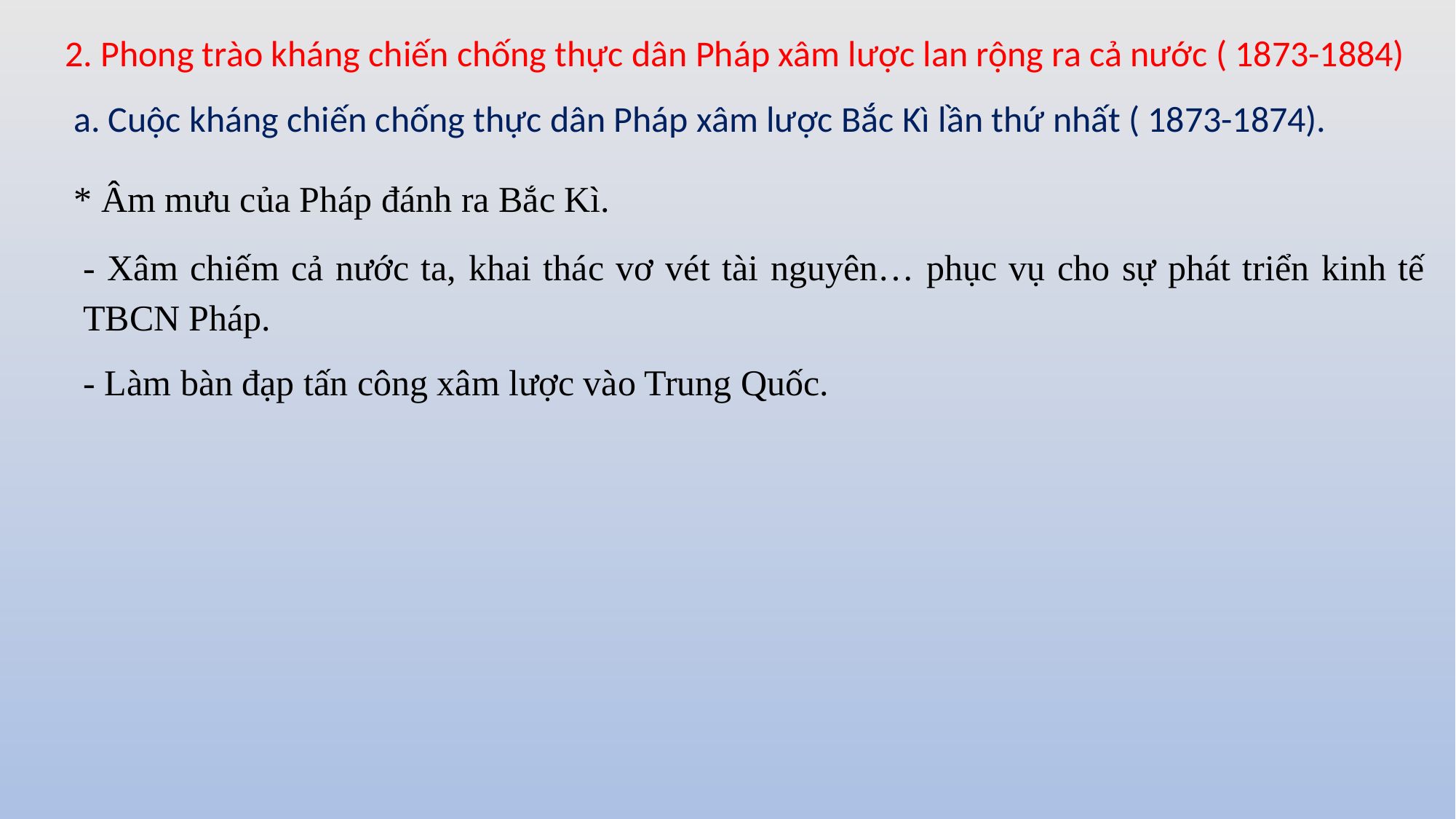

2. Phong trào kháng chiến chống thực dân Pháp xâm lược lan rộng ra cả nước ( 1873-1884)
 a. Cuộc kháng chiến chống thực dân Pháp xâm lược Bắc Kì lần thứ nhất ( 1873-1874).
 * Âm mưu của Pháp đánh ra Bắc Kì.
- Xâm chiếm cả nước ta, khai thác vơ vét tài nguyên… phục vụ cho sự phát triển kinh tế TBCN Pháp.
- Làm bàn đạp tấn công xâm lược vào Trung Quốc.